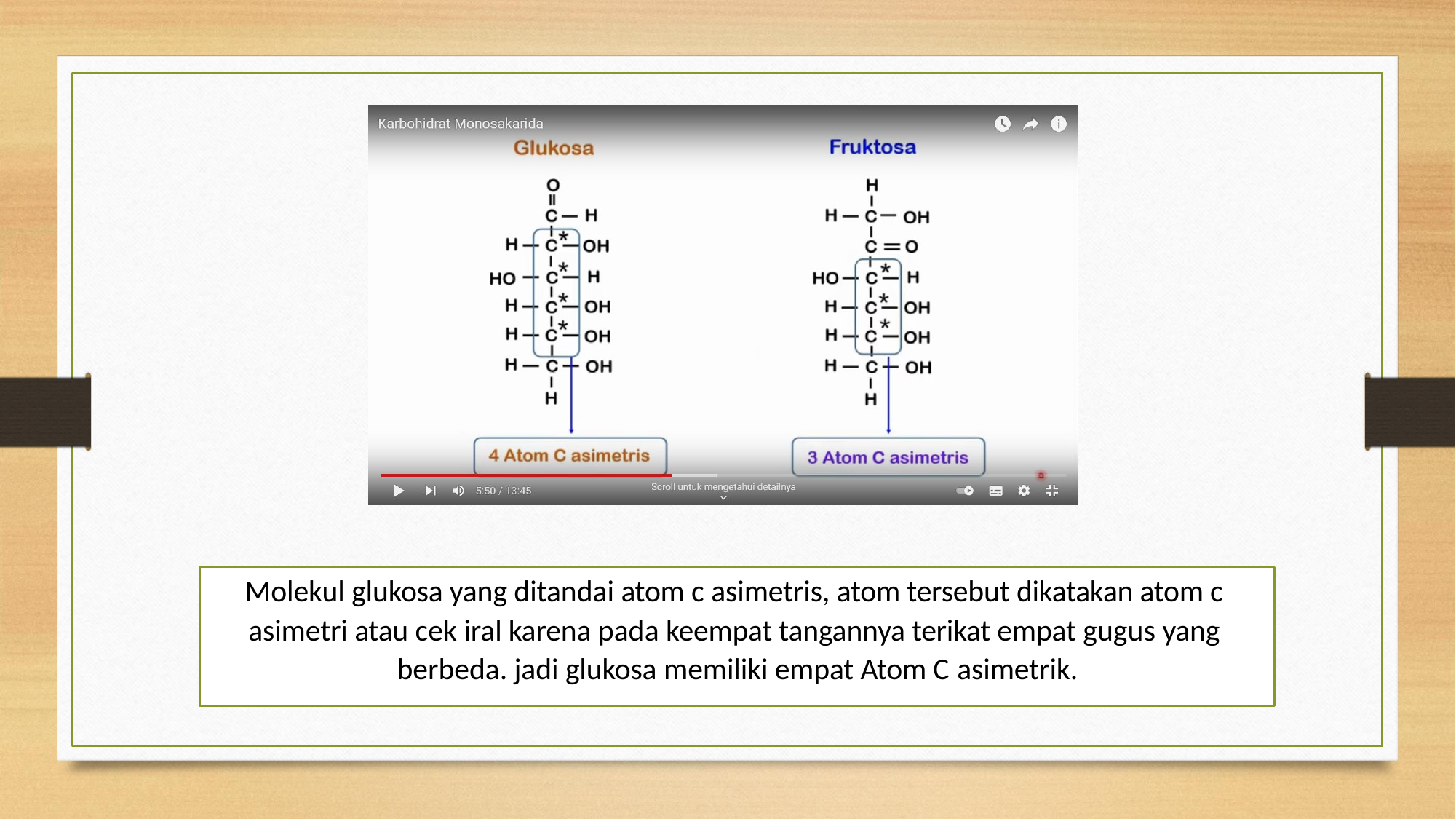

# Molekul glukosa yang ditandai atom c asimetris, atom tersebut dikatakan atom c  asimetri atau cek iral karena pada keempat tangannya terikat empat gugus yang  berbeda. jadi glukosa memiliki empat Atom C asimetrik.